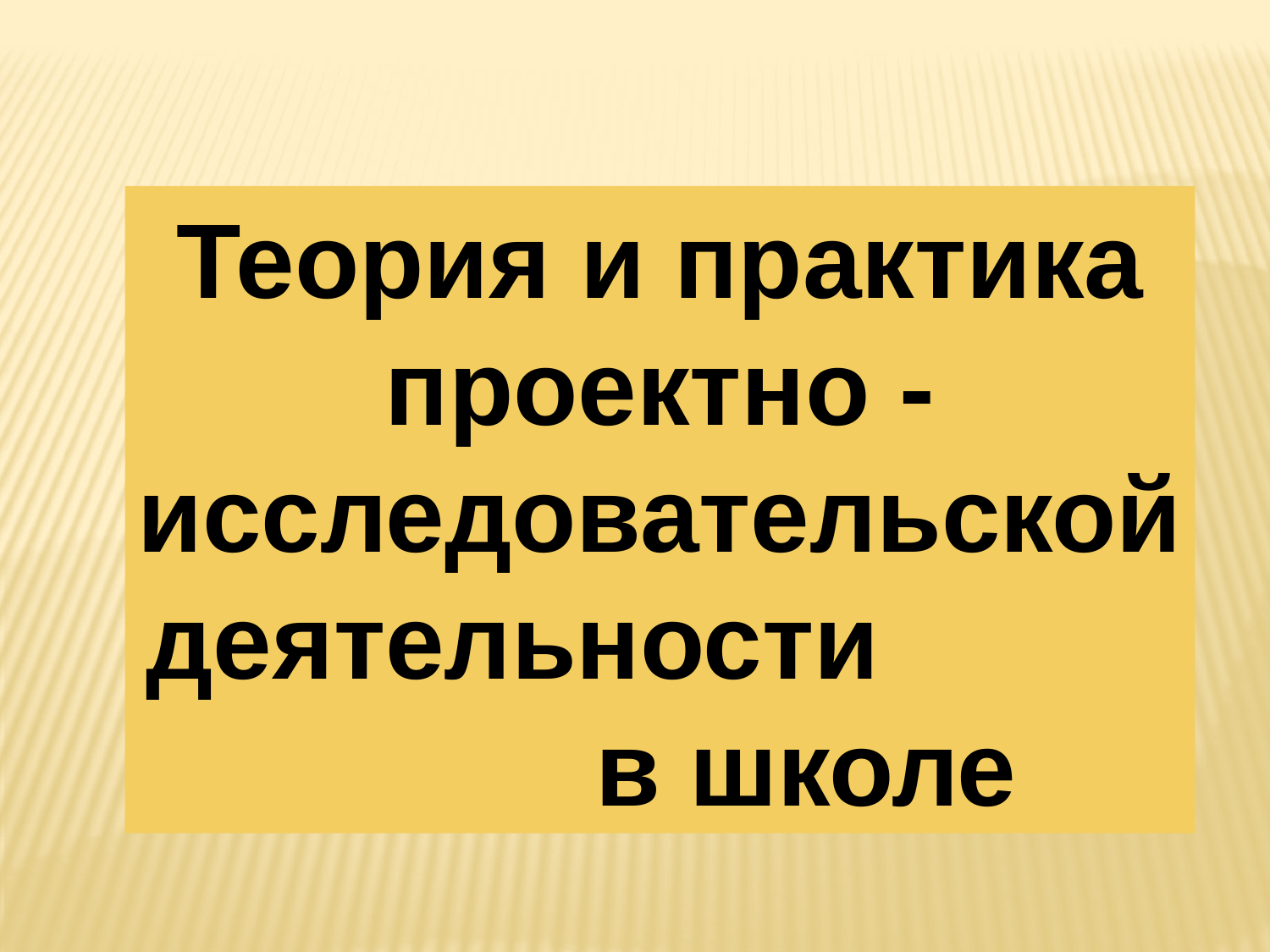

Теория и практика проектно -исследовательской деятельности                     в школе